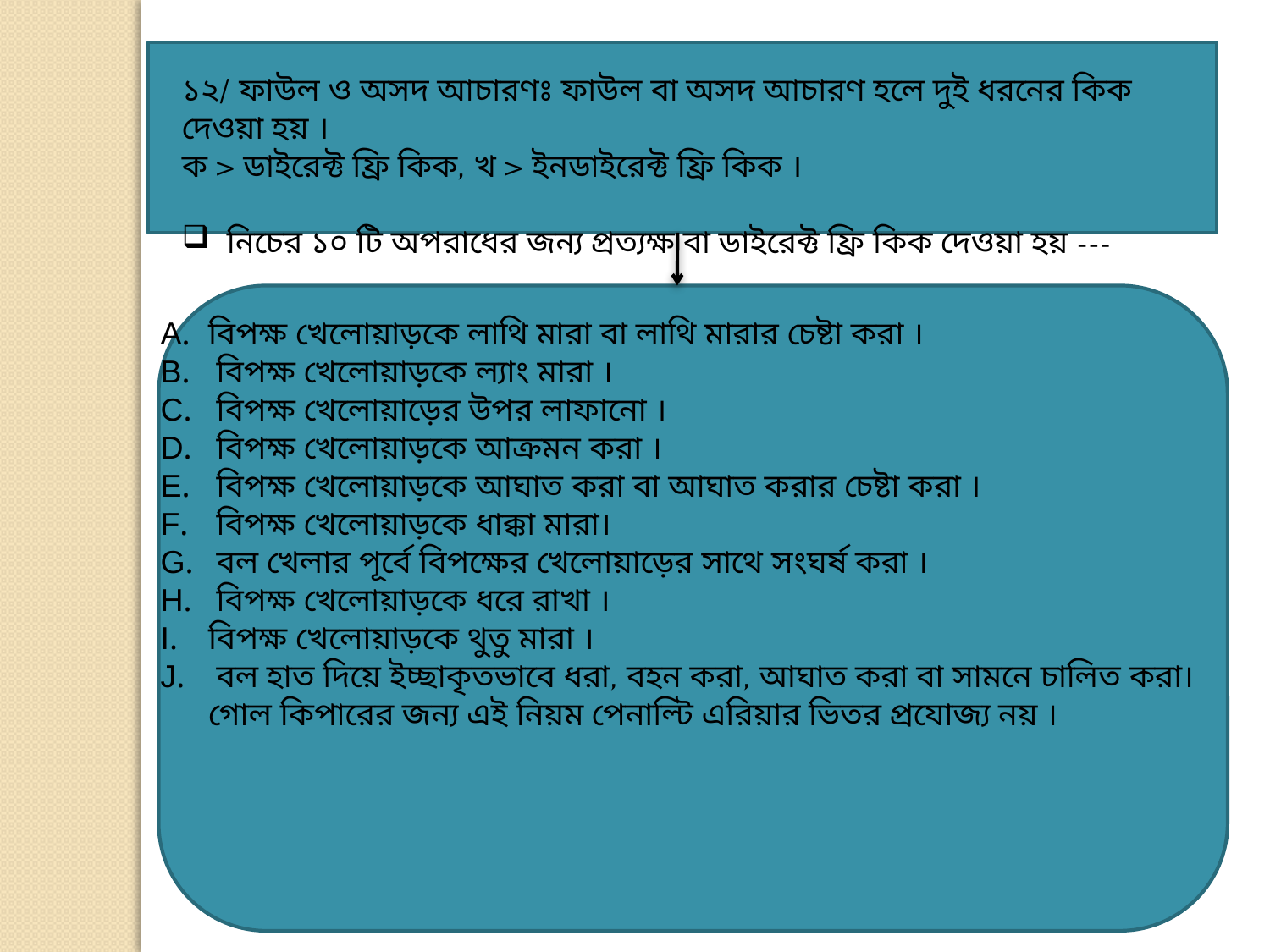

১২/ ফাউল ও অসদ আচারণঃ ফাউল বা অসদ আচারণ হলে দুই ধরনের কিক দেওয়া হয় ।
ক > ডাইরেক্ট ফ্রি কিক, খ > ইনডাইরেক্ট ফ্রি কিক ।

  নিচের ১০ টি অপরাধের জন্য প্রত্যক্ষ বা ডাইরেক্ট ফ্রি কিক দেওয়া হয় ---

বিপক্ষ খেলোয়াড়কে লাথি মারা বা লাথি মারার চেষ্টা করা ।
 বিপক্ষ খেলোয়াড়কে ল্যাং মারা ।
 বিপক্ষ খেলোয়াড়ের উপর লাফানো ।
 বিপক্ষ খেলোয়াড়কে আক্রমন করা ।
 বিপক্ষ খেলোয়াড়কে আঘাত করা বা আঘাত করার চেষ্টা করা ।
 বিপক্ষ খেলোয়াড়কে ধাক্কা মারা।
 বল খেলার পূর্বে বিপক্ষের খেলোয়াড়ের সাথে সংঘর্ষ করা ।
 বিপক্ষ খেলোয়াড়কে ধরে রাখা ।
বিপক্ষ খেলোয়াড়কে থুতু মারা ।
 বল হাত দিয়ে ইচ্ছাকৃতভাবে ধরা, বহন করা, আঘাত করা বা সামনে চালিত করা।গোল কিপারের জন্য এই নিয়ম পেনাল্টি এরিয়ার ভিতর প্রযোজ্য নয় ।